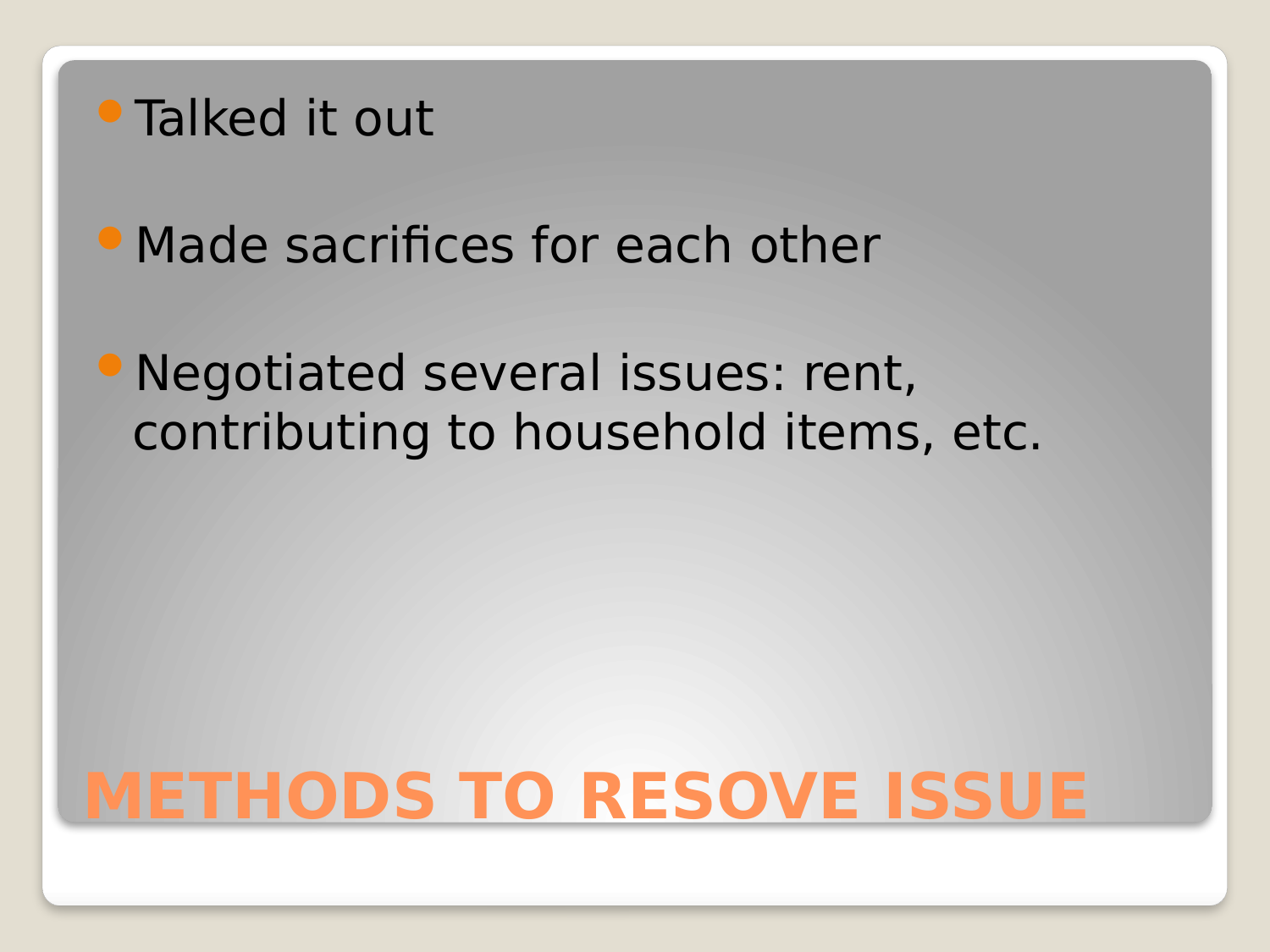

Talked it out

Made sacrifices for each other

Negotiated several issues: rent, contributing to household items, etc.
# METHODS TO RESOVE ISSUE